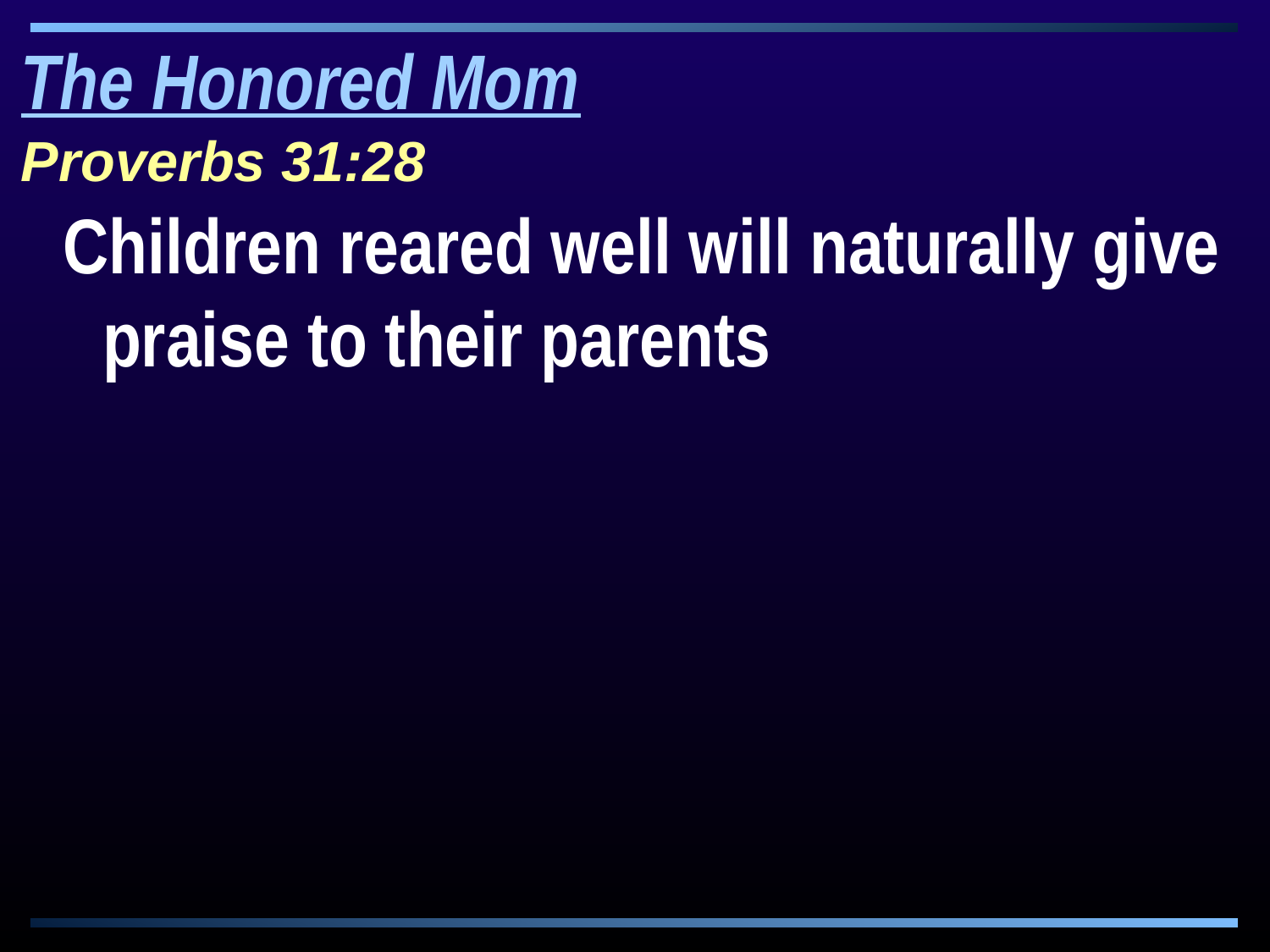

The Honored Mom
Proverbs 31:28
Children reared well will naturally give praise to their parents